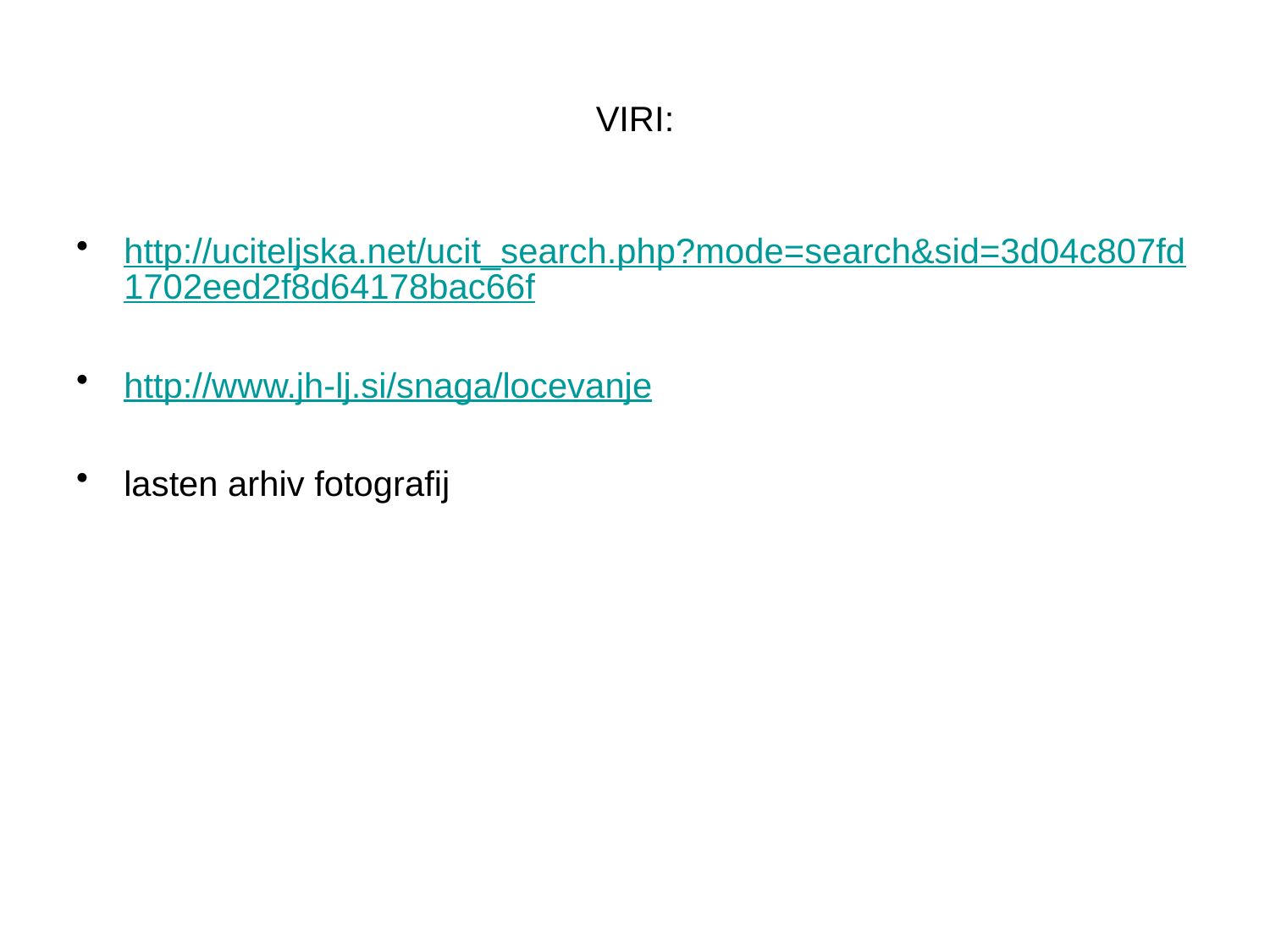

# VIRI:
http://uciteljska.net/ucit_search.php?mode=search&sid=3d04c807fd1702eed2f8d64178bac66f

http://www.jh-lj.si/snaga/locevanje

lasten arhiv fotografij